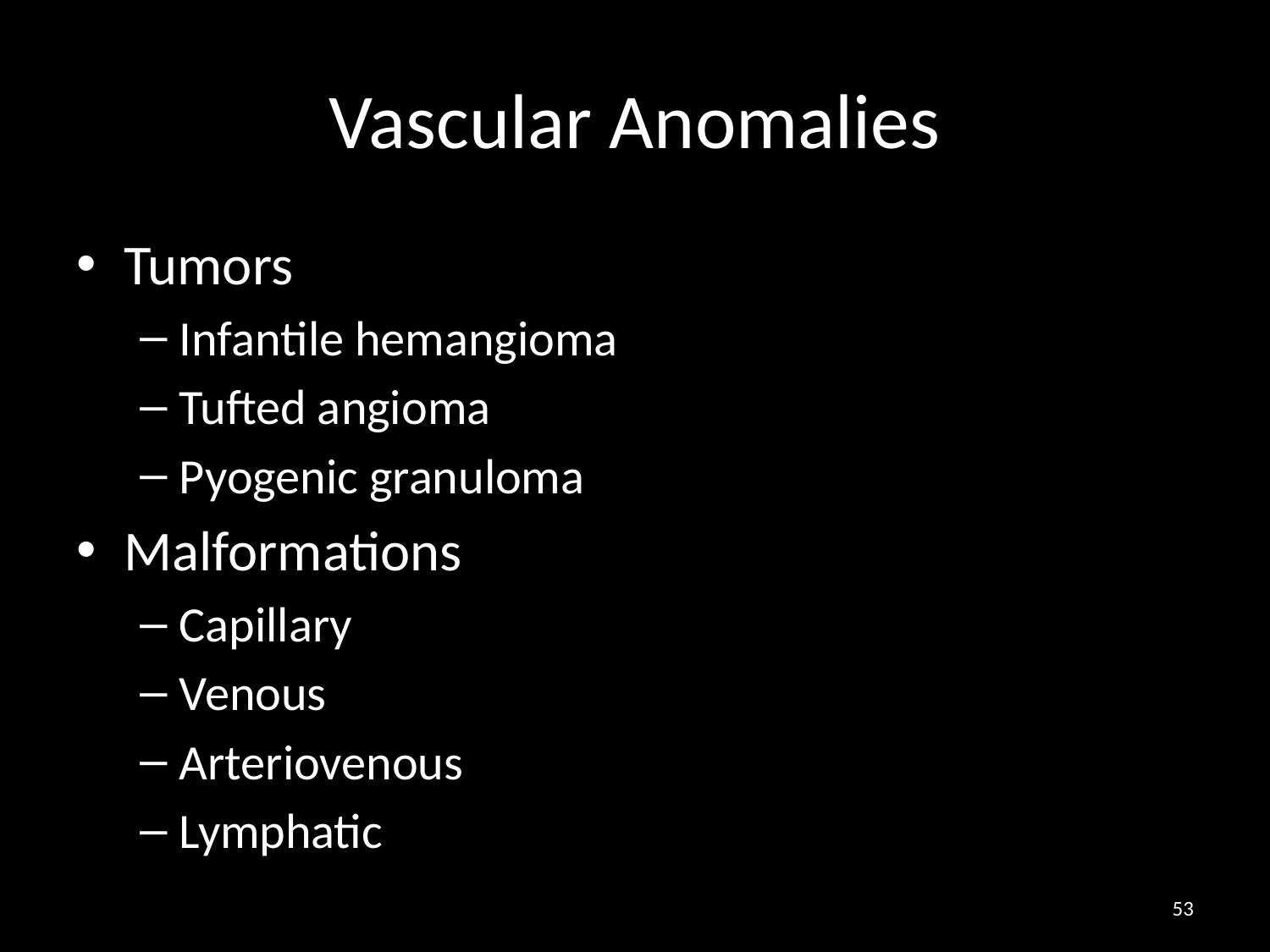

# Vascular Anomalies
Tumors
Infantile hemangioma
Tufted angioma
Pyogenic granuloma
Malformations
Capillary
Venous
Arteriovenous
Lymphatic
53